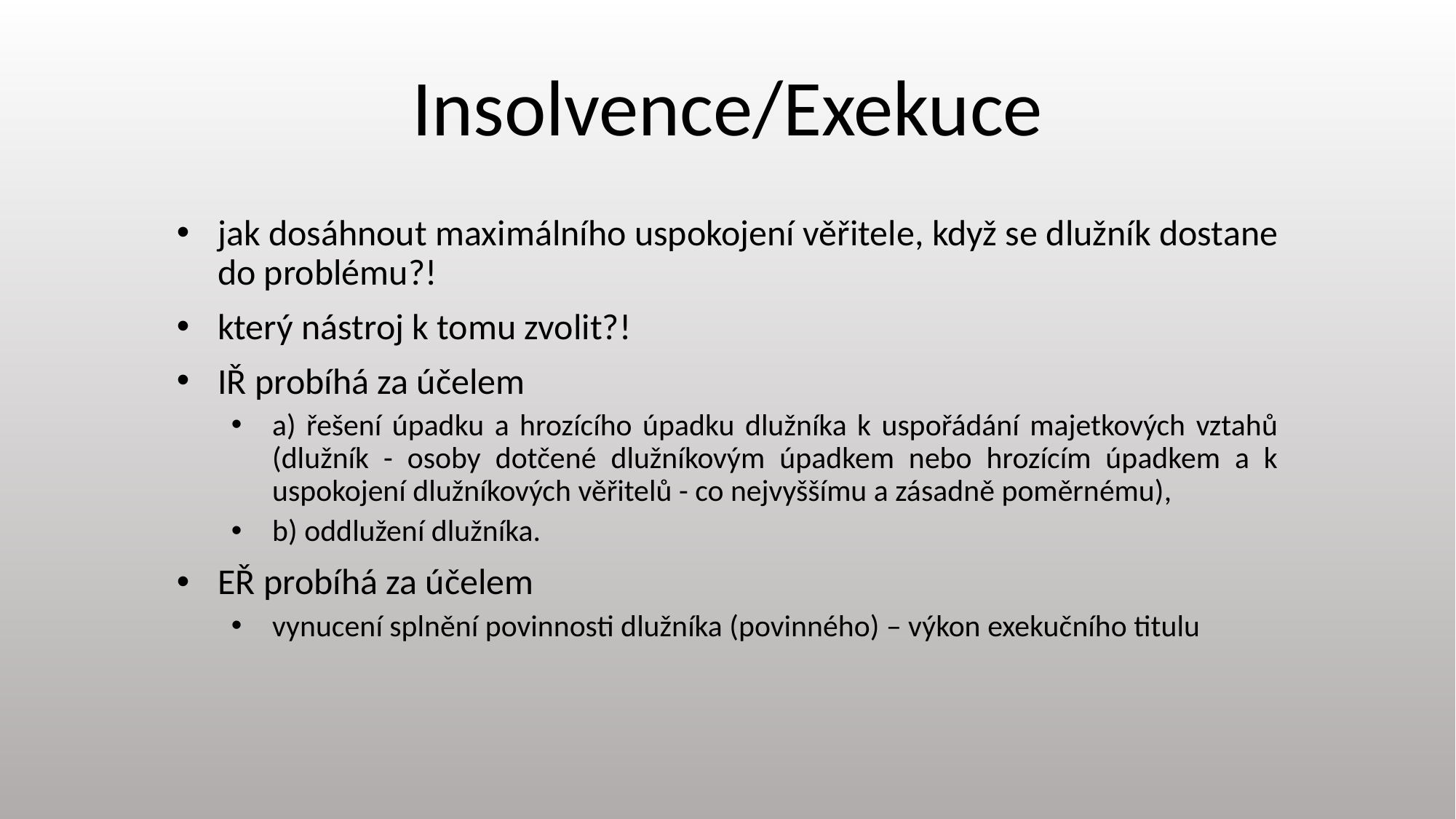

# Insolvence/Exekuce
jak dosáhnout maximálního uspokojení věřitele, když se dlužník dostane do problému?!
který nástroj k tomu zvolit?!
IŘ probíhá za účelem
a) řešení úpadku a hrozícího úpadku dlužníka k uspořádání majetkových vztahů (dlužník - osoby dotčené dlužníkovým úpadkem nebo hrozícím úpadkem a k uspokojení dlužníkových věřitelů - co nejvyššímu a zásadně poměrnému),
b) oddlužení dlužníka.
EŘ probíhá za účelem
vynucení splnění povinnosti dlužníka (povinného) – výkon exekučního titulu